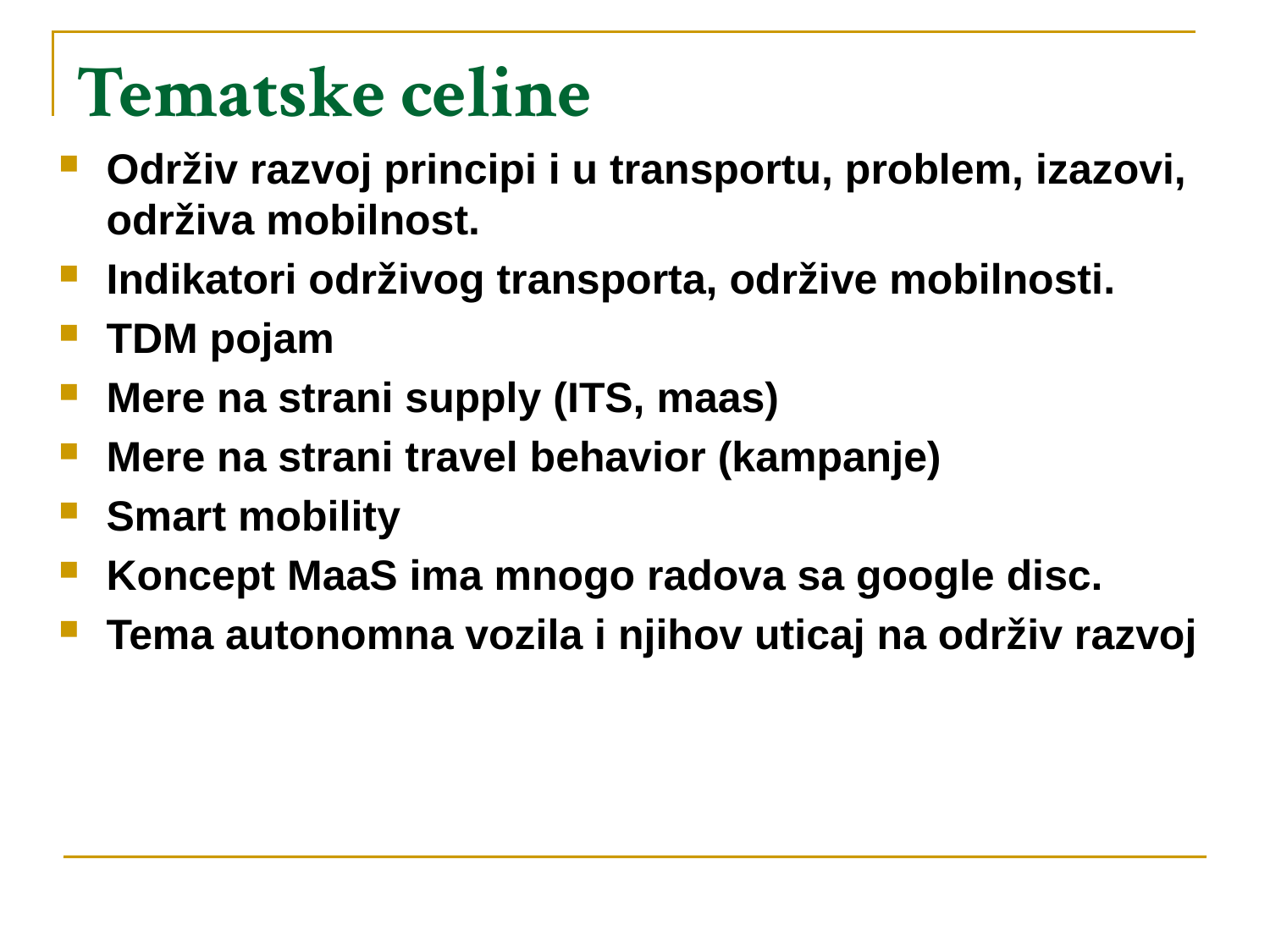

Tematske celine
Održiv razvoj principi i u transportu, problem, izazovi, održiva mobilnost.
Indikatori održivog transporta, održive mobilnosti.
TDM pojam
Mere na strani supply (ITS, maas)
Mere na strani travel behavior (kampanje)
Smart mobility
Koncept MaaS ima mnogo radova sa google disc.
Tema autonomna vozila i njihov uticaj na održiv razvoj